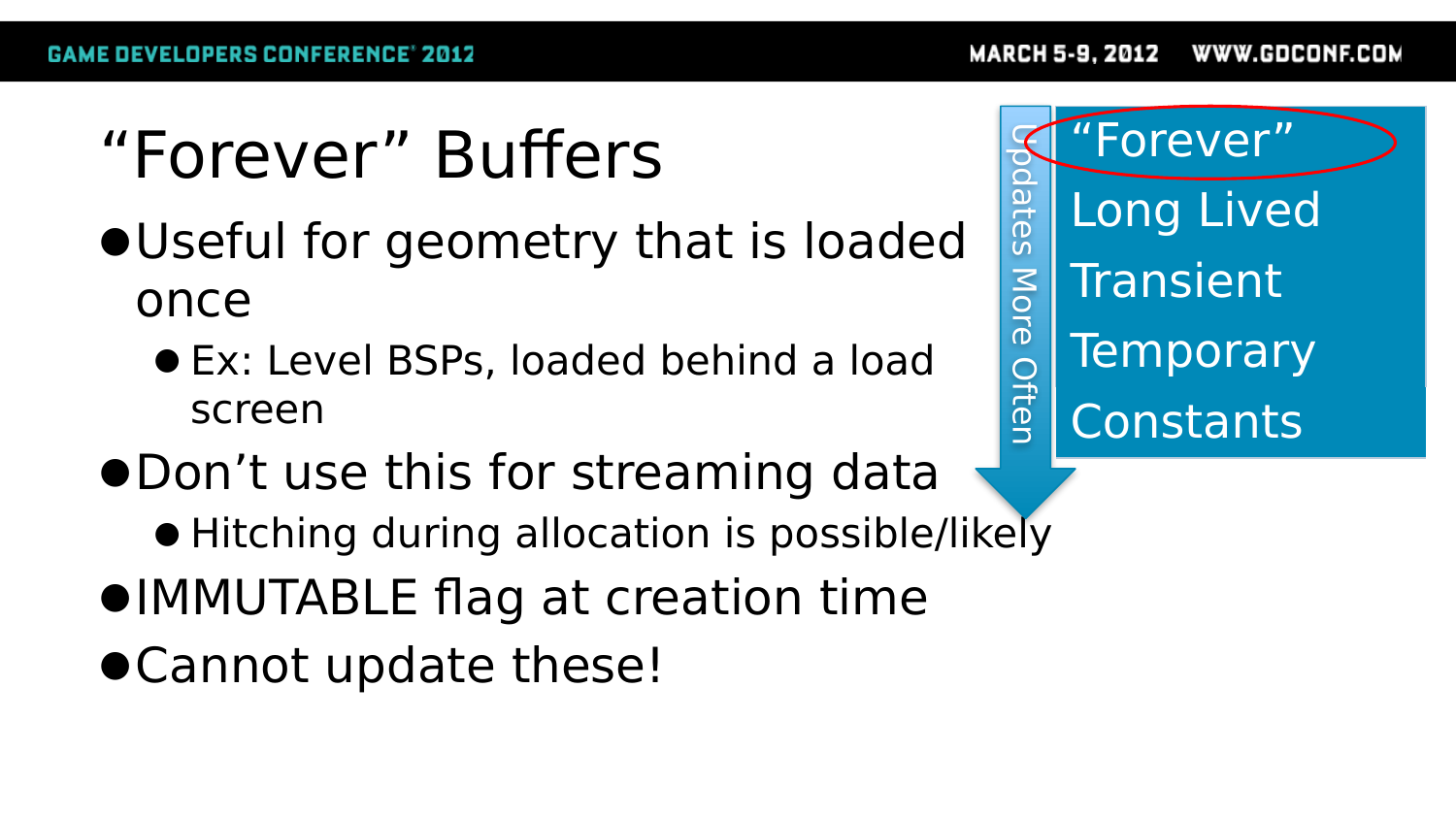

# “Forever” Buffers

Updates More Often

| “Forever” |
| --- |
| Long Lived |
| Transient |
| Temporary |
| Constants |
Useful for geometry that is loaded
once
Ex: Level BSPs, loaded behind a load
screen
Don’t use this for streaming data
Hitching during allocation is possible/likely
IMMUTABLE flag at creation time
Cannot update these!